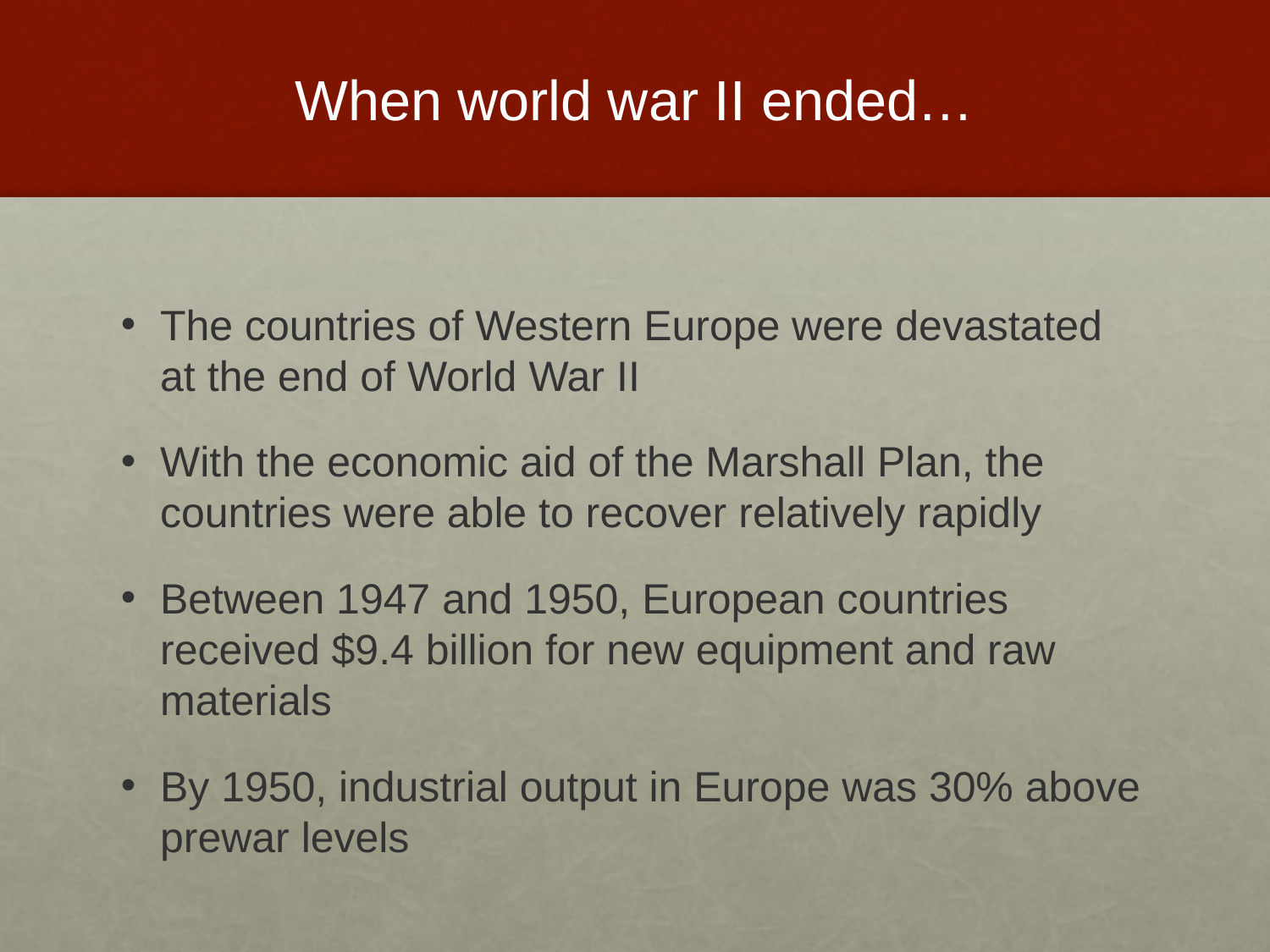

# When world war II ended…
The countries of Western Europe were devastated at the end of World War II
With the economic aid of the Marshall Plan, the countries were able to recover relatively rapidly
Between 1947 and 1950, European countries received $9.4 billion for new equipment and raw materials
By 1950, industrial output in Europe was 30% above prewar levels